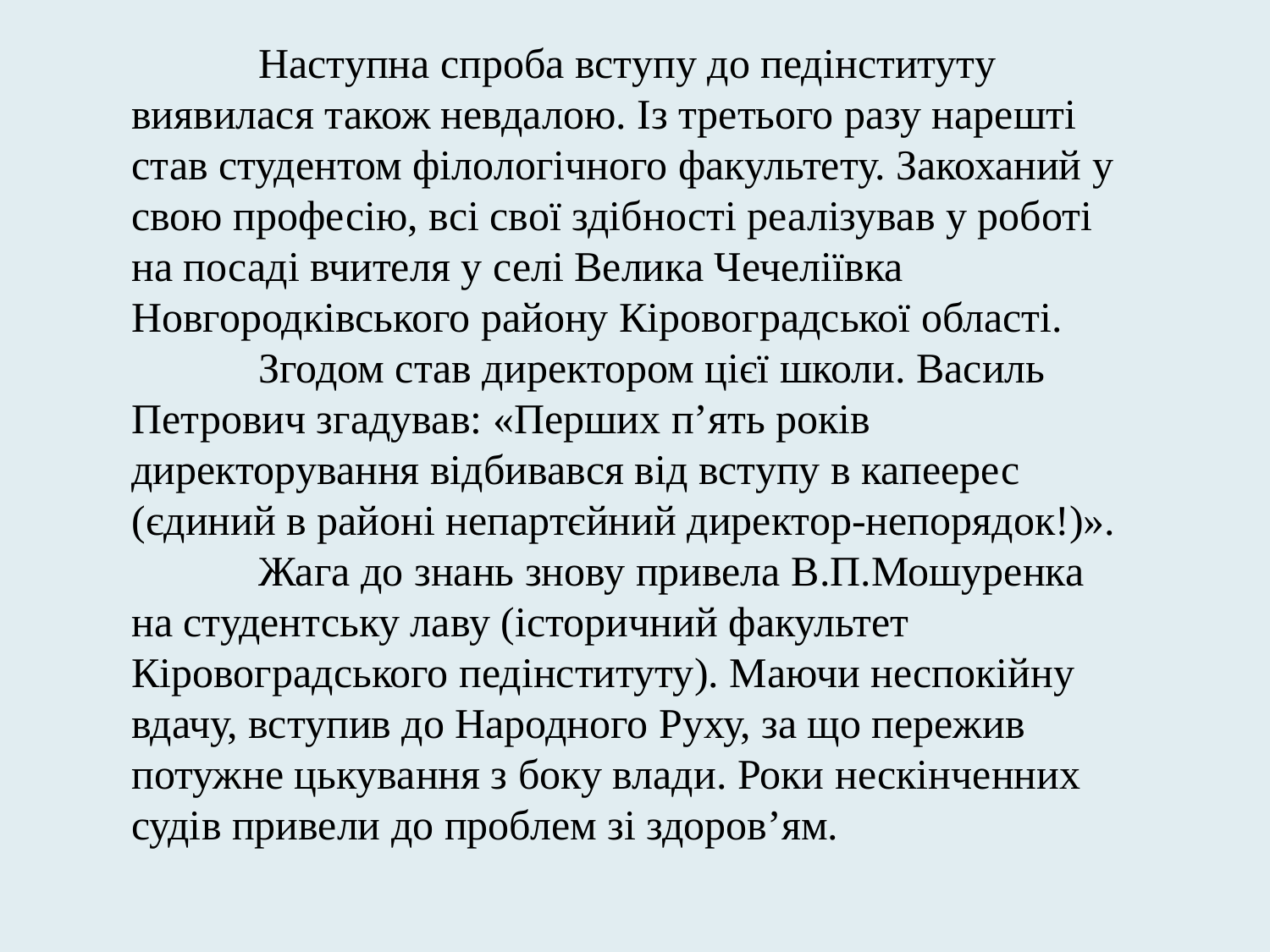

Наступна спроба вступу до педінституту виявилася також невдалою. Із третього разу нарешті став студентом філологічного факультету. Закоханий у свою професію, всі свої здібності реалізував у роботі на посаді вчителя у селі Велика Чечеліївка Новгородківського району Кіровоградської області. 	Згодом став директором цієї школи. Василь Петрович згадував: «Перших п’ять років директорування відбивався від вступу в капеерес (єдиний в районі непартєйний директор-непорядок!)».
	Жага до знань знову привела В.П.Мошуренка на студентську лаву (історичний факультет Кіровоградського педінституту). Маючи неспокійну вдачу, вступив до Народного Руху, за що пережив потужне цькування з боку влади. Роки нескінченних судів привели до проблем зі здоров’ям.